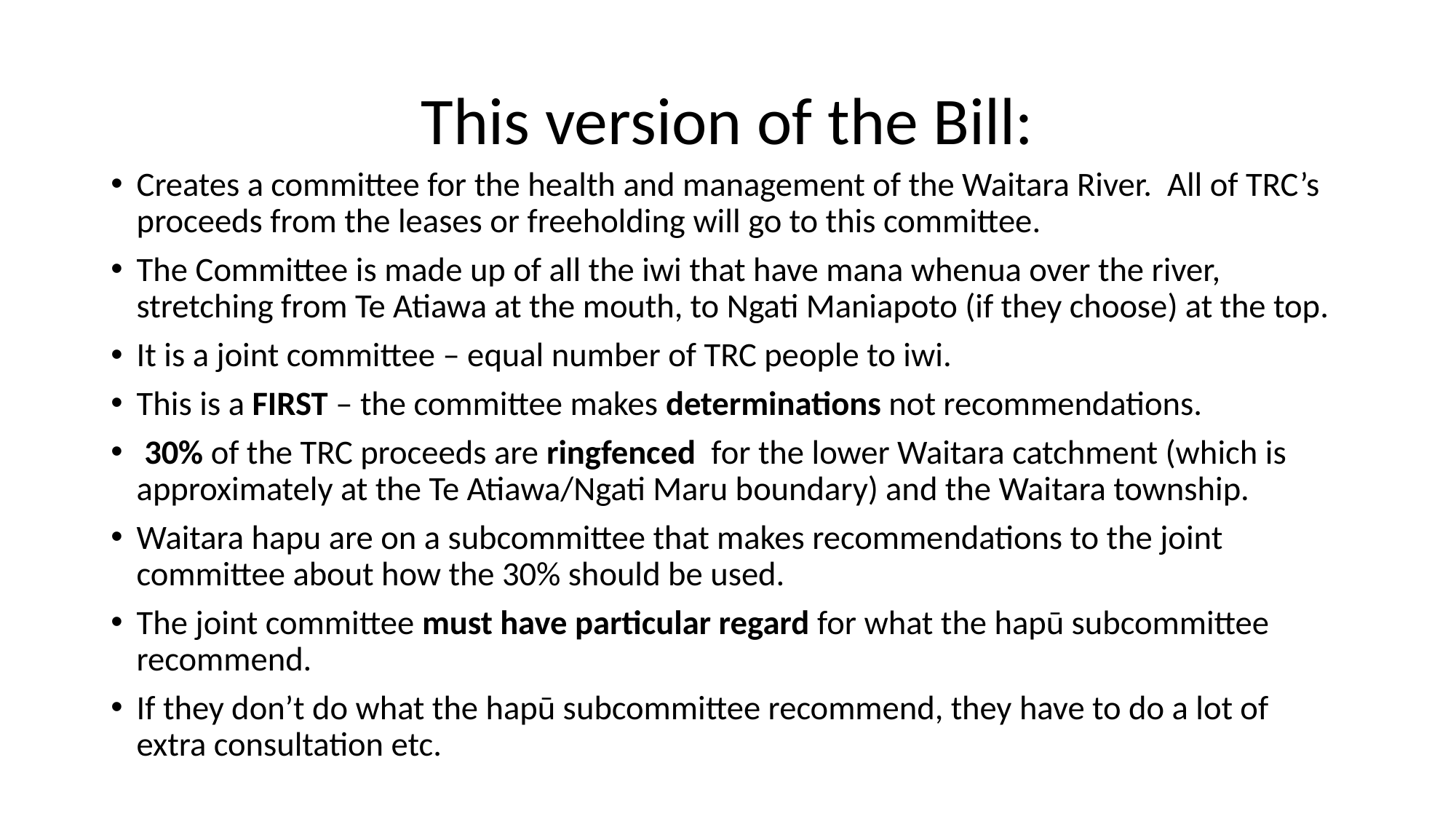

# This version of the Bill:
Creates a committee for the health and management of the Waitara River.  All of TRC’s proceeds from the leases or freeholding will go to this committee.
The Committee is made up of all the iwi that have mana whenua over the river, stretching from Te Atiawa at the mouth, to Ngati Maniapoto (if they choose) at the top.
It is a joint committee – equal number of TRC people to iwi.
This is a FIRST – the committee makes determinations not recommendations.
 30% of the TRC proceeds are ringfenced  for the lower Waitara catchment (which is approximately at the Te Atiawa/Ngati Maru boundary) and the Waitara township.
Waitara hapu are on a subcommittee that makes recommendations to the joint committee about how the 30% should be used.
The joint committee must have particular regard for what the hapū subcommittee recommend.
If they don’t do what the hapū subcommittee recommend, they have to do a lot of extra consultation etc.